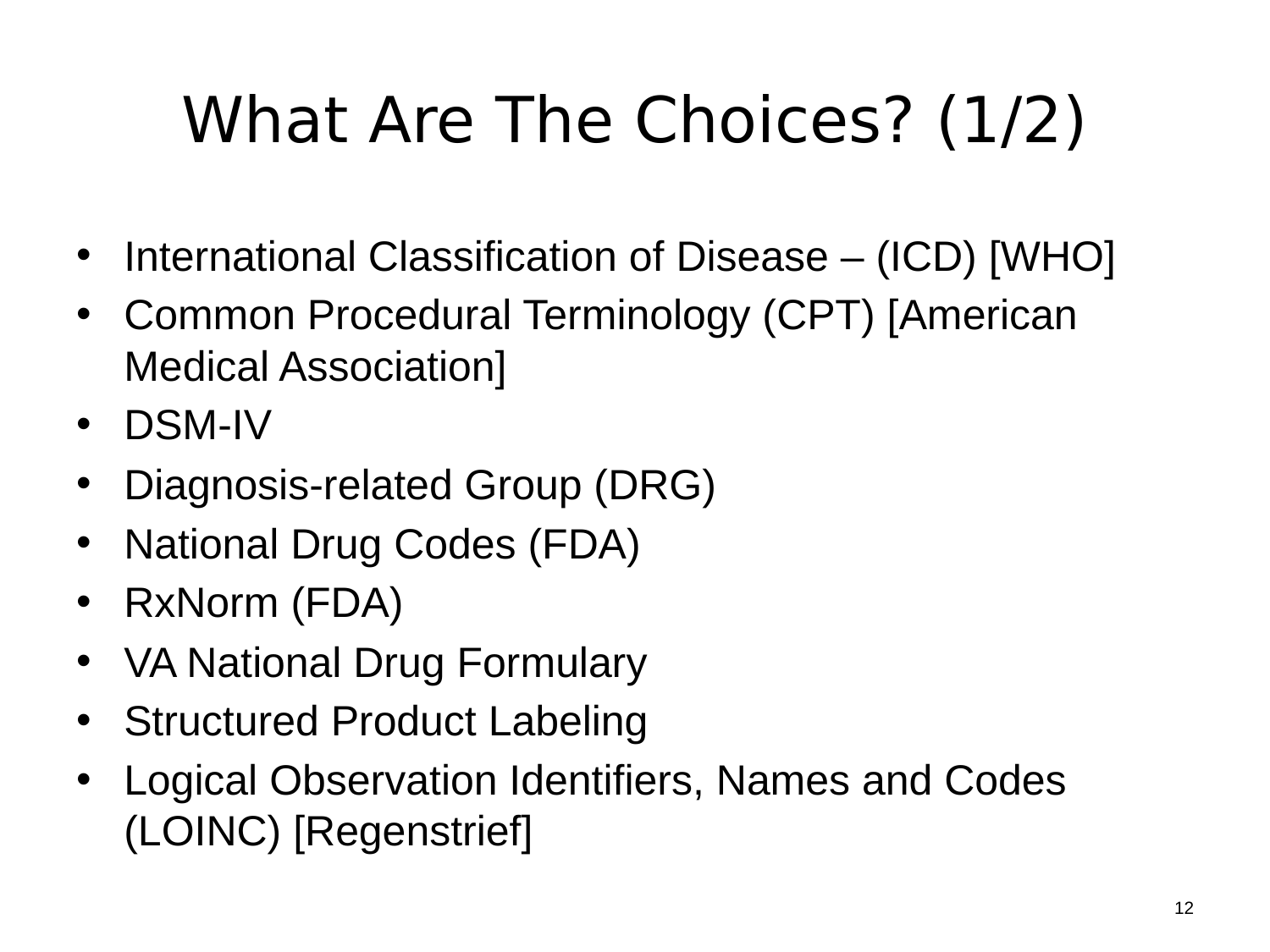

# What Are The Choices? (1/2)
International Classification of Disease – (ICD) [WHO]
Common Procedural Terminology (CPT) [American Medical Association]
DSM-IV
Diagnosis-related Group (DRG)
National Drug Codes (FDA)
RxNorm (FDA)
VA National Drug Formulary
Structured Product Labeling
Logical Observation Identifiers, Names and Codes (LOINC) [Regenstrief]
12